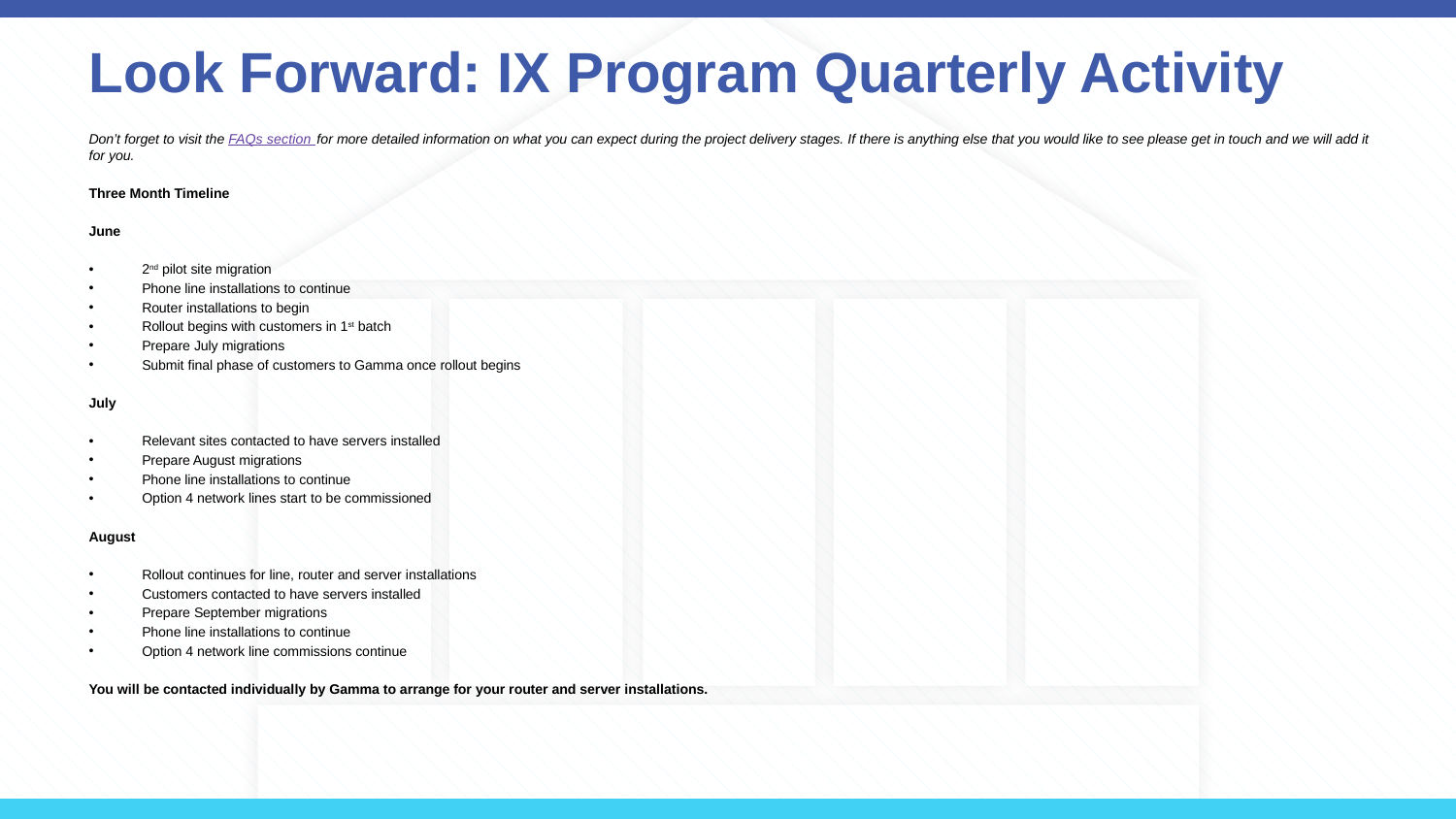

# Look Forward: IX Program Quarterly Activity
Don’t forget to visit the FAQs section  for more detailed information on what you can expect during the project delivery stages. If there is anything else that you would like to see please get in touch and we will add it for you.

Three Month Timeline

June

2nd pilot site migration
Phone line installations to continue
Router installations to begin
Rollout begins with customers in 1st batch
Prepare July migrations
Submit final phase of customers to Gamma once rollout begins

July

Relevant sites contacted to have servers installed
Prepare August migrations
Phone line installations to continue
Option 4 network lines start to be commissioned

August

Rollout continues for line, router and server installations
Customers contacted to have servers installed
Prepare September migrations
Phone line installations to continue
Option 4 network line commissions continue

You will be contacted individually by Gamma to arrange for your router and server installations.